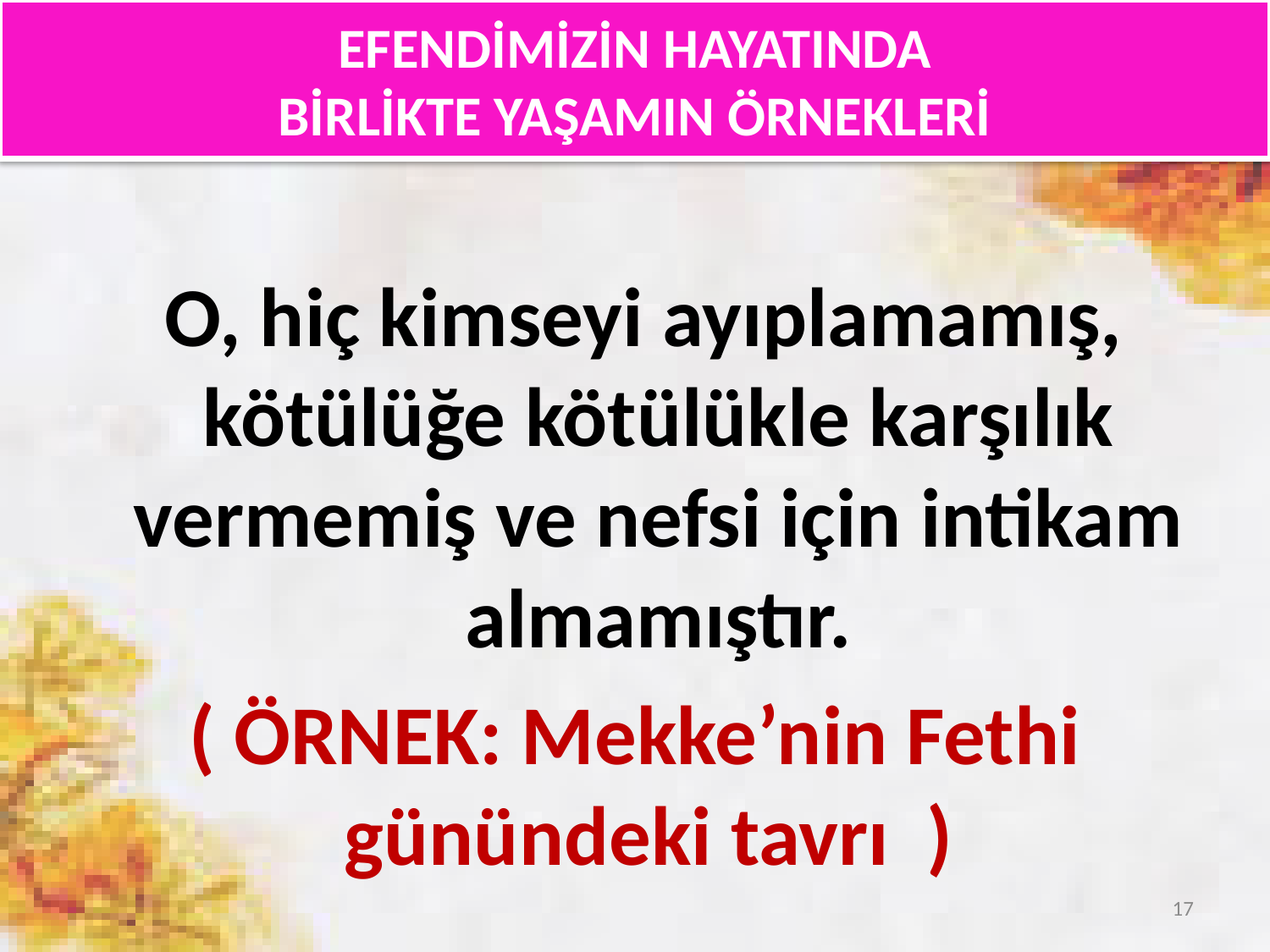

EFENDİMİZİN HAYATINDA
BİRLİKTE YAŞAMIN ÖRNEKLERİ
 O, hiç kimseyi ayıplamamış, kötülüğe kötülükle karşılık vermemiş ve nefsi için intikam almamıştır.
( ÖRNEK: Mekke’nin Fethi günündeki tavrı  )

17